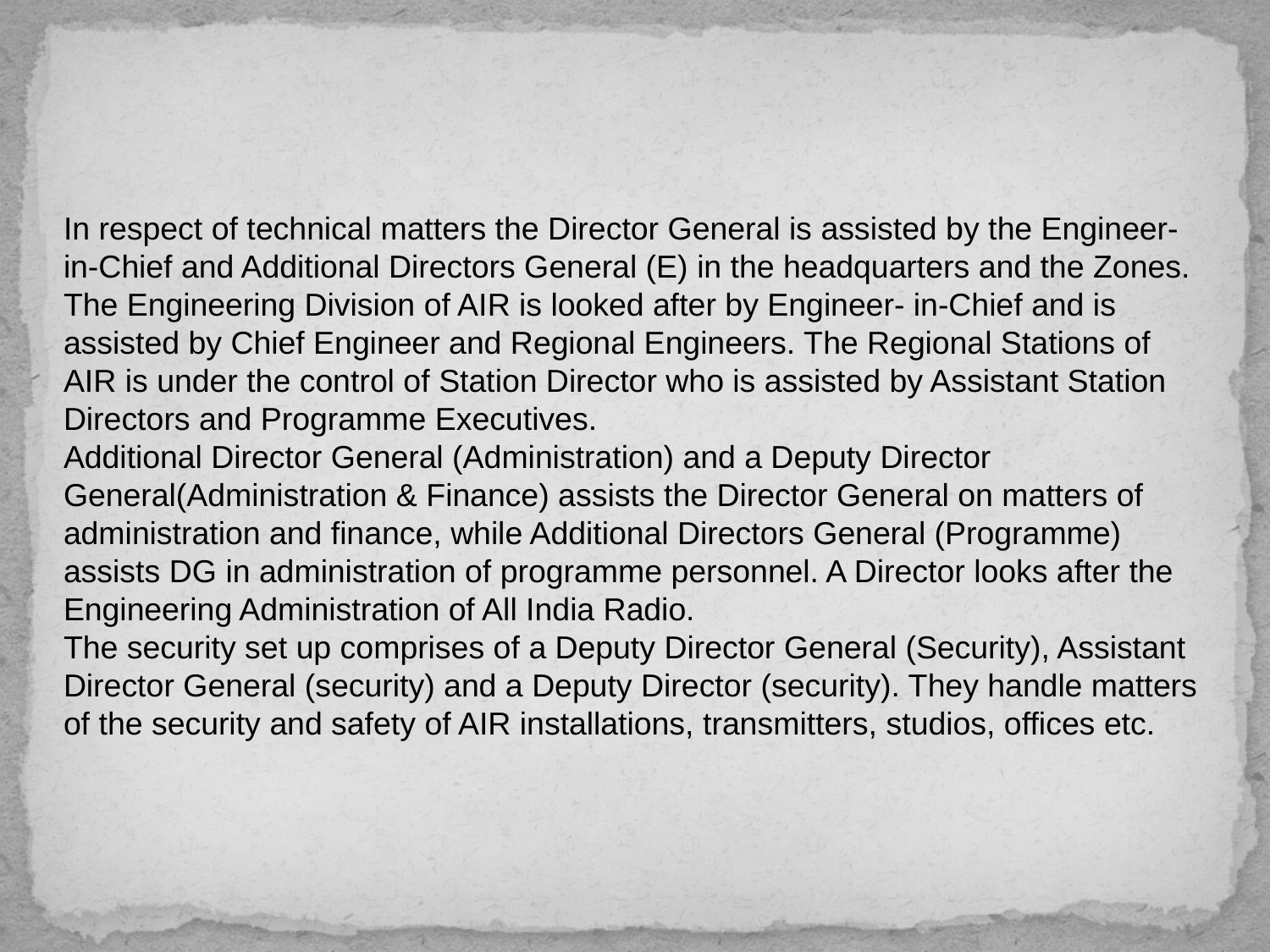

#
In respect of technical matters the Director General is assisted by the Engineer-in-Chief and Additional Directors General (E) in the headquarters and the Zones. The Engineering Division of AIR is looked after by Engineer- in-Chief and is assisted by Chief Engineer and Regional Engineers. The Regional Stations of AIR is under the control of Station Director who is assisted by Assistant Station Directors and Programme Executives.
Additional Director General (Administration) and a Deputy Director General(Administration & Finance) assists the Director General on matters of administration and finance, while Additional Directors General (Programme) assists DG in administration of programme personnel. A Director looks after the Engineering Administration of All India Radio.
The security set up comprises of a Deputy Director General (Security), Assistant Director General (security) and a Deputy Director (security). They handle matters of the security and safety of AIR installations, transmitters, studios, offices etc.